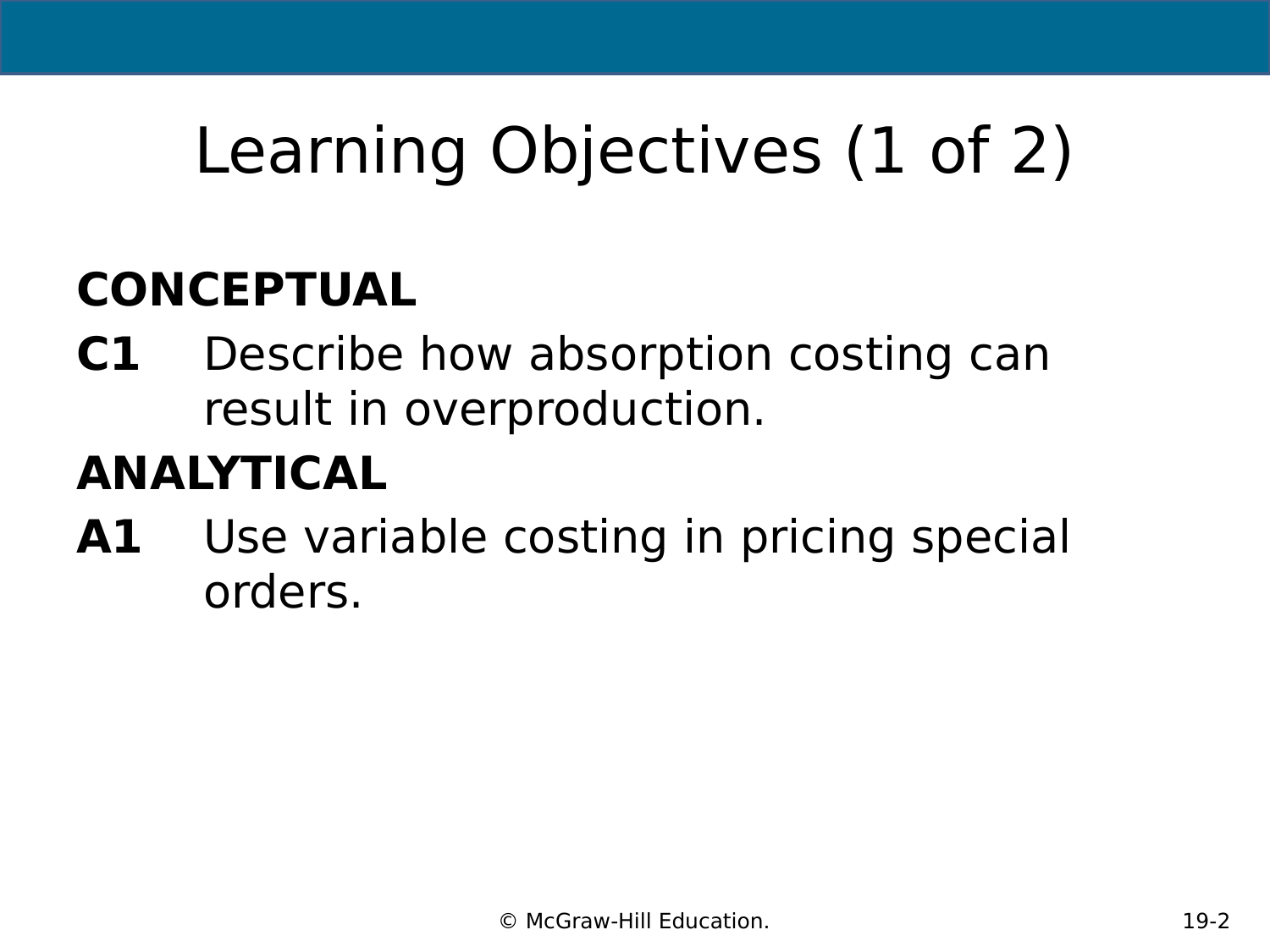

# Learning Objectives (1 of 2)
CONCEPTUAL
C1	Describe how absorption costing can result in overproduction.
ANALYTICAL
A1	Use variable costing in pricing special orders.